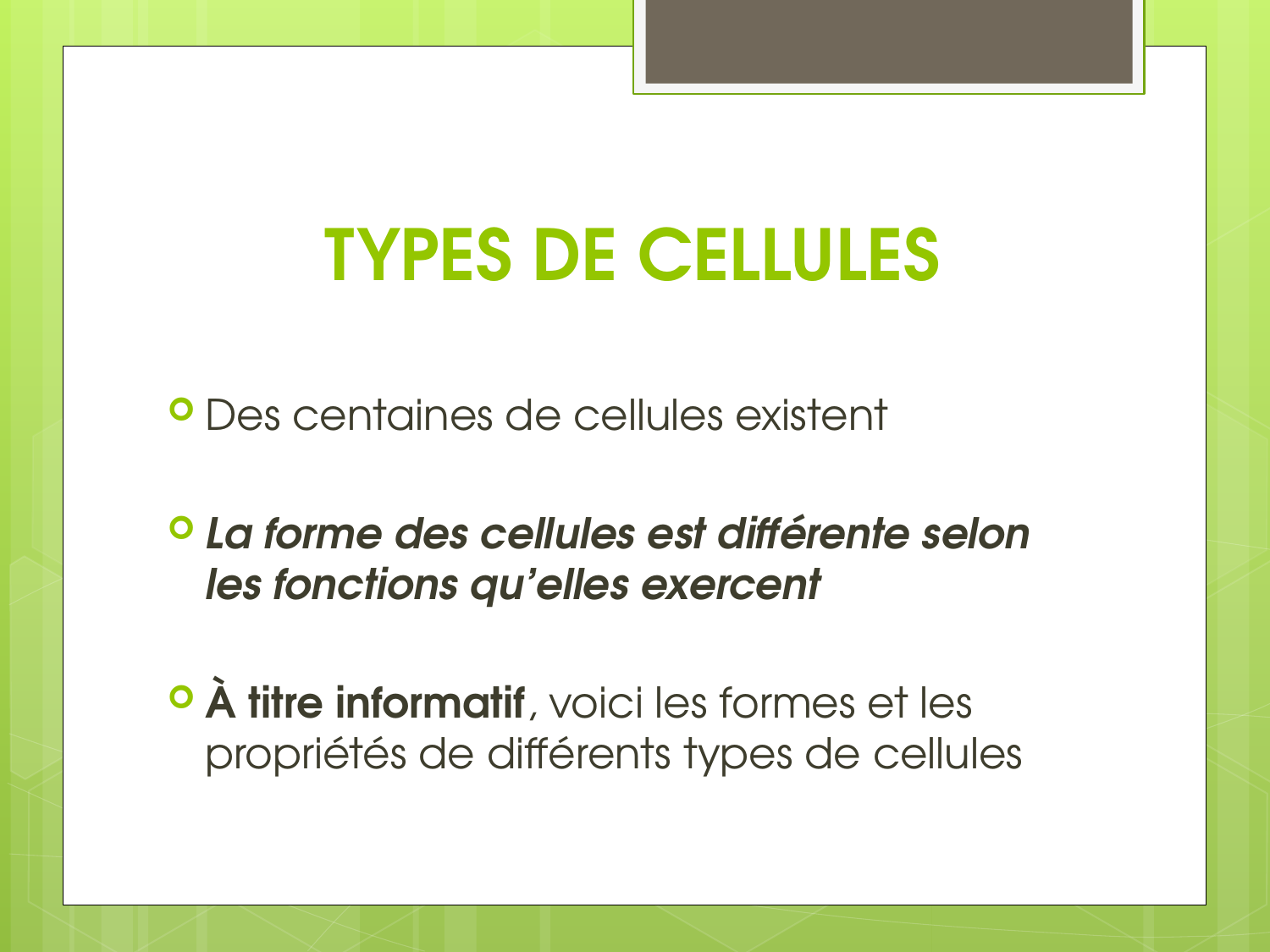

# TYPES DE CELLULES

Des centaines de cellules existent

La forme des cellules est différente selon les fonctions qu’elles exercent

À titre informatif, voici les formes et les propriétés de différents types de cellules